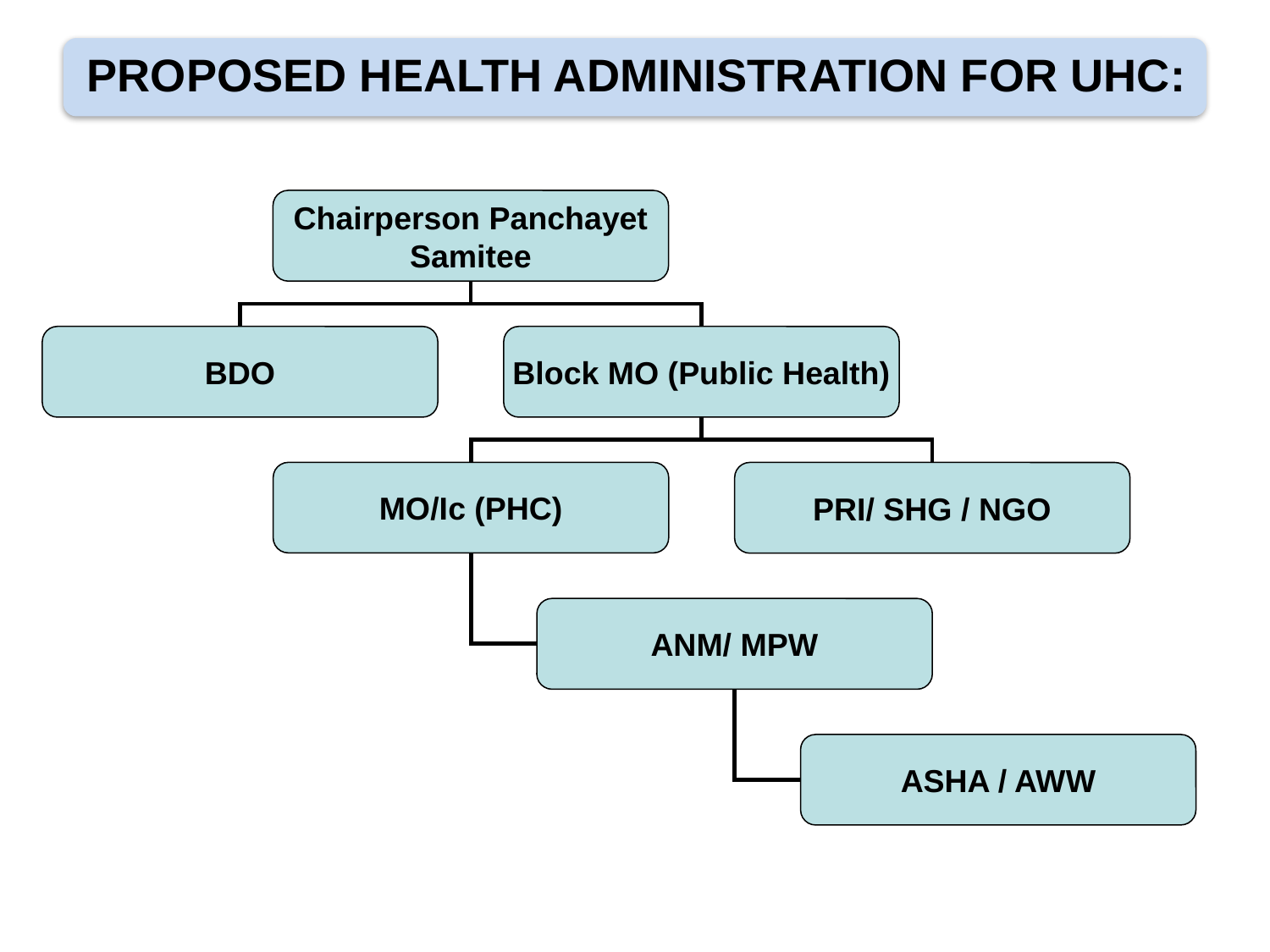

PROPOSED HEALTH ADMINISTRATION FOR UHC:
Chairperson Panchayet Samitee
BDO
Block MO (Public Health)
MO/Ic (PHC)
PRI/ SHG / NGO
ANM/ MPW
ASHA / AWW